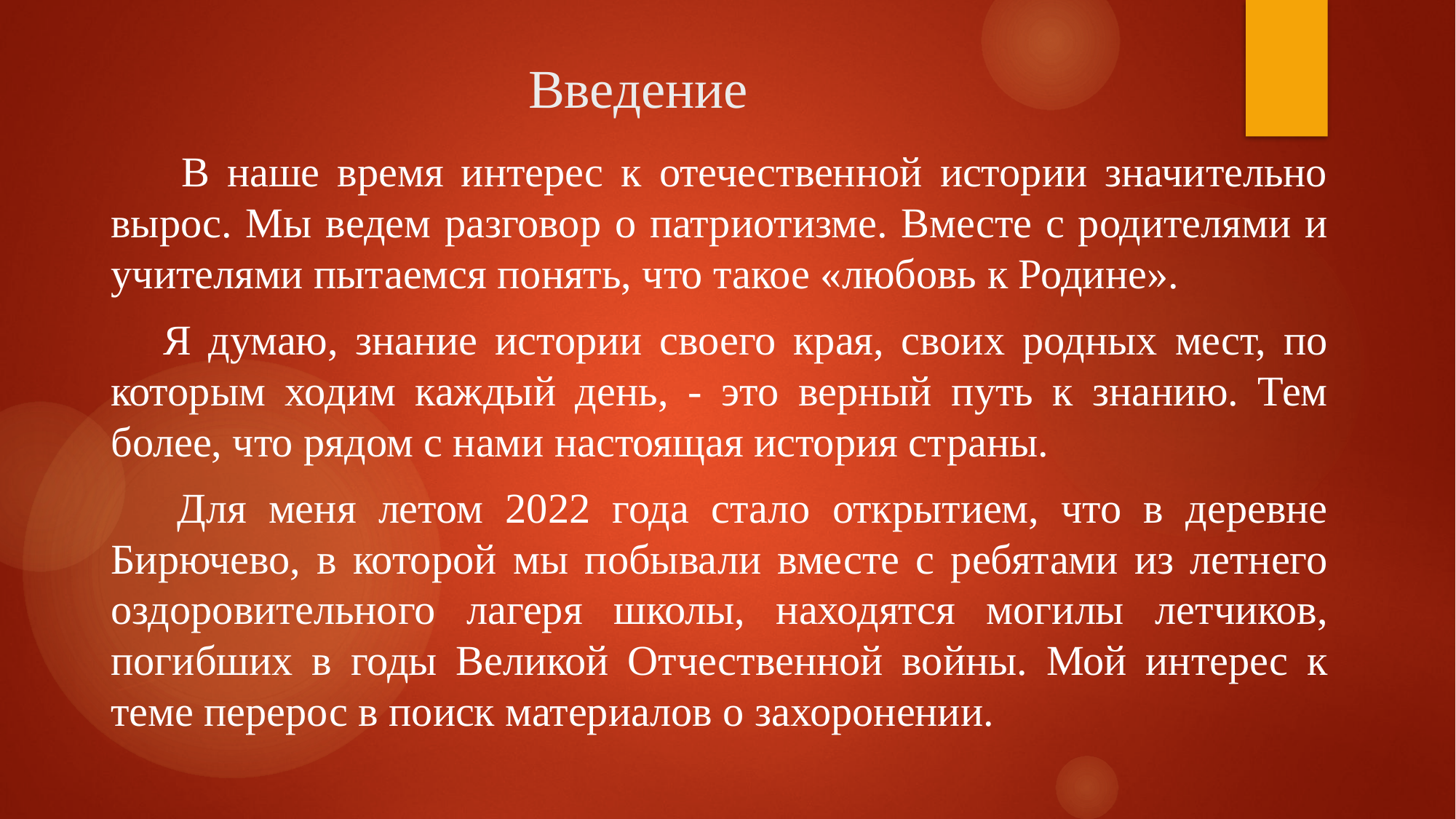

# Введение
    В наше время интерес к отечественной истории значительно вырос. Мы ведем разговор о патриотизме. Вместе с родителями и учителями пытаемся понять, что такое «любовь к Родине».
   Я думаю, знание истории своего края, своих родных мест, по которым ходим каждый день, - это верный путь к знанию. Тем более, что рядом с нами настоящая история страны.
   Для меня летом 2022 года стало открытием, что в деревне Бирючево, в которой мы побывали вместе с ребятами из летнего оздоровительного лагеря школы, находятся могилы летчиков, погибших в годы Великой Отчественной войны. Мой интерес к теме перерос в поиск материалов о захоронении.